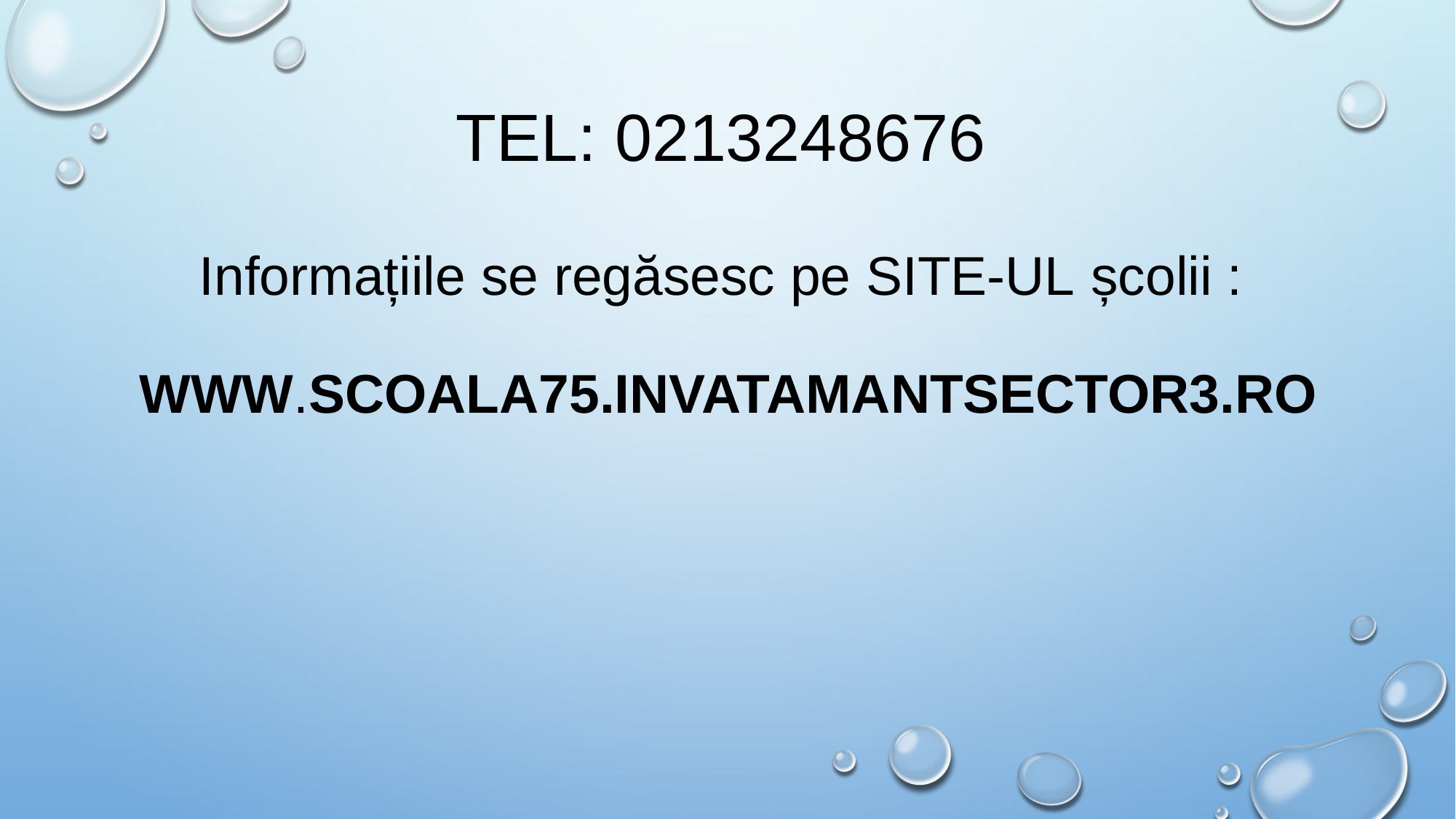

# TEL: 0213248676 Informațiile se regăsesc pe SITE-UL școlii : www.scoala75.INVATAMANTSECTOR3.RO